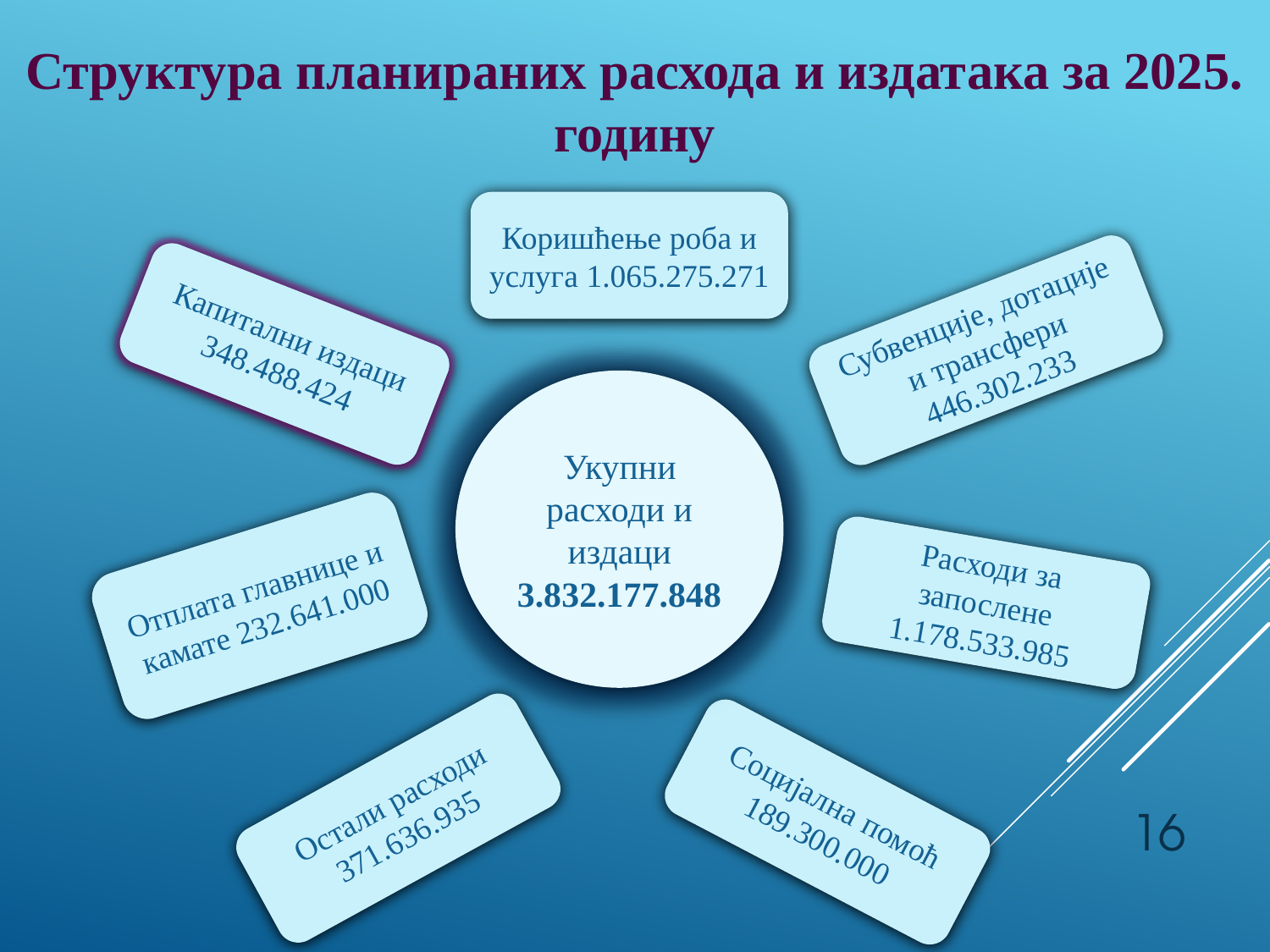

Структура планираних расхода и издатака за 2025. годину
Коришћење роба и услуга 1.065.275.271
Субвенције, дотације и трансфери 446.302.233
Капитални издаци 348.488.424
Укупни расходи и издаци 3.832.177.848
Отплата главнице и камате 232.641.000
Расходи за запослене 1.178.533.985
Остали расходи 371.636.935
Социјална помоћ 189.300.000
16